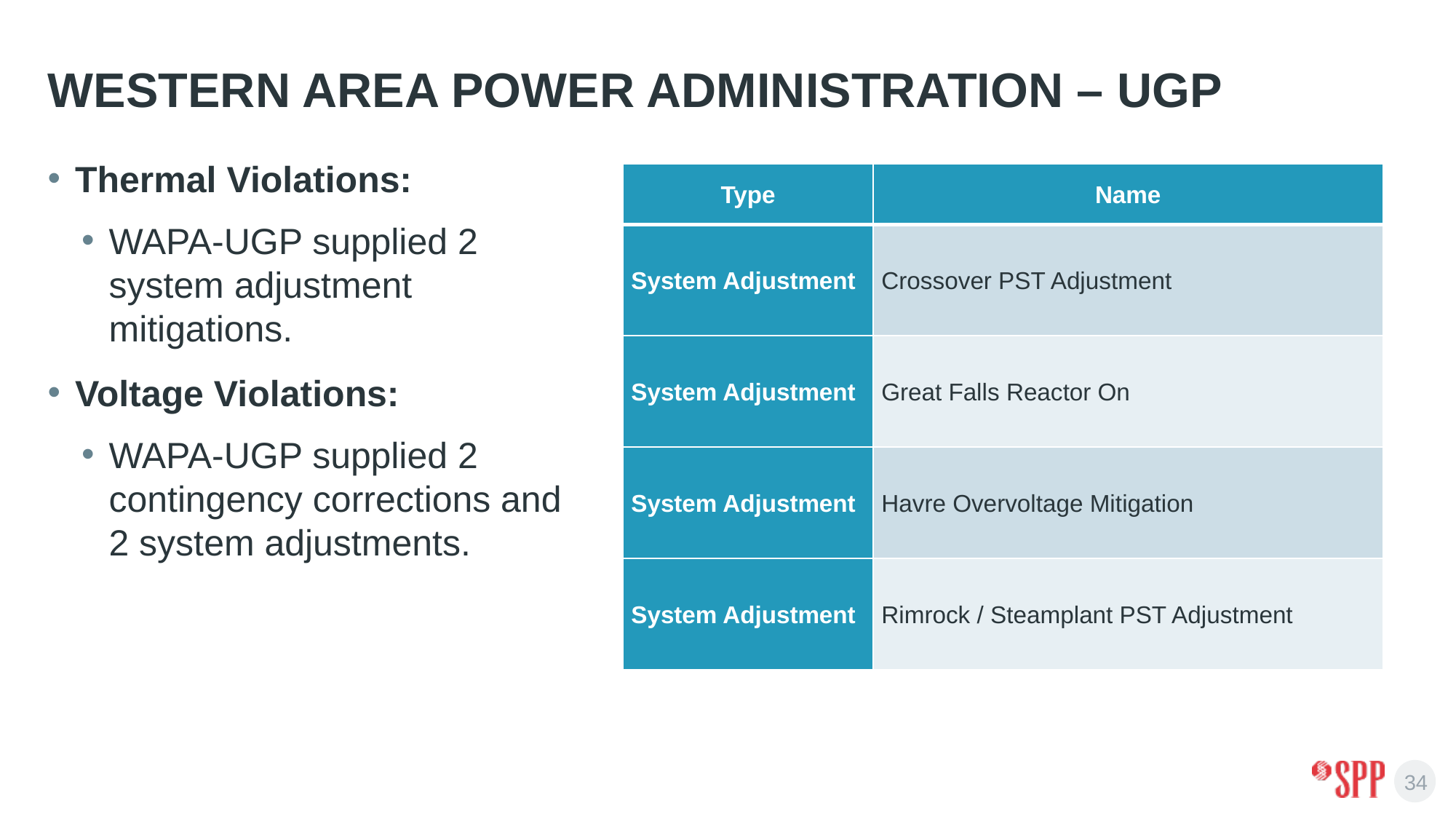

# WESTERN AREA POWER ADMINISTRATION – UGP
Thermal Violations:
WAPA-UGP supplied 2 system adjustment mitigations.
Voltage Violations:
WAPA-UGP supplied 2 contingency corrections and 2 system adjustments.
| Type | Name |
| --- | --- |
| System Adjustment | Crossover PST Adjustment |
| System Adjustment | Great Falls Reactor On |
| System Adjustment | Havre Overvoltage Mitigation |
| System Adjustment | Rimrock / Steamplant PST Adjustment |